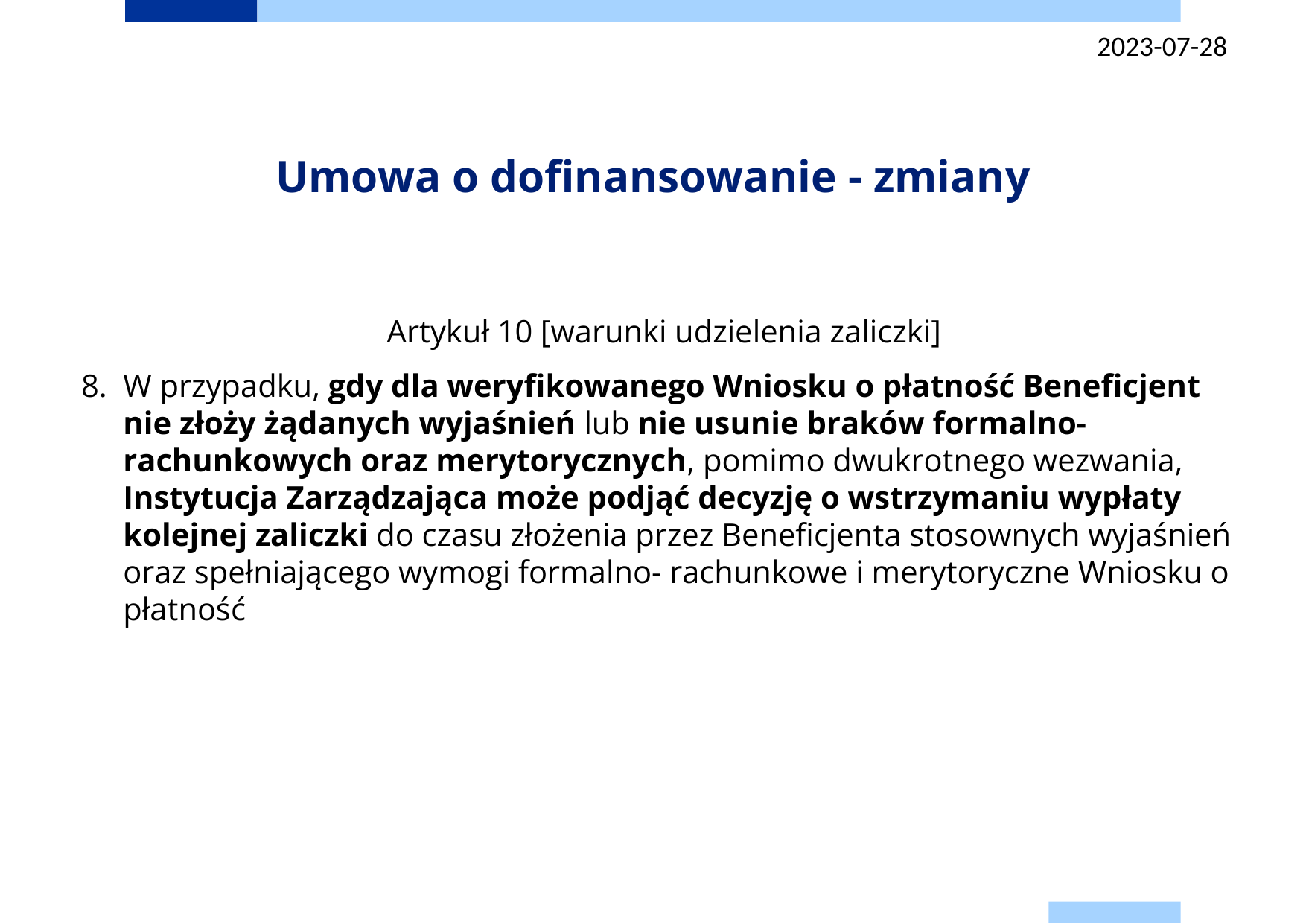

2023-07-28

# Umowa o dofinansowanie - zmiany
Artykuł 10 [warunki udzielenia zaliczki]
W przypadku, gdy dla weryfikowanego Wniosku o płatność Beneficjent nie złoży żądanych wyjaśnień lub nie usunie braków formalno-rachunkowych oraz merytorycznych, pomimo dwukrotnego wezwania, Instytucja Zarządzająca może podjąć decyzję o wstrzymaniu wypłaty kolejnej zaliczki do czasu złożenia przez Beneficjenta stosownych wyjaśnień oraz spełniającego wymogi formalno- rachunkowe i merytoryczne Wniosku o płatność